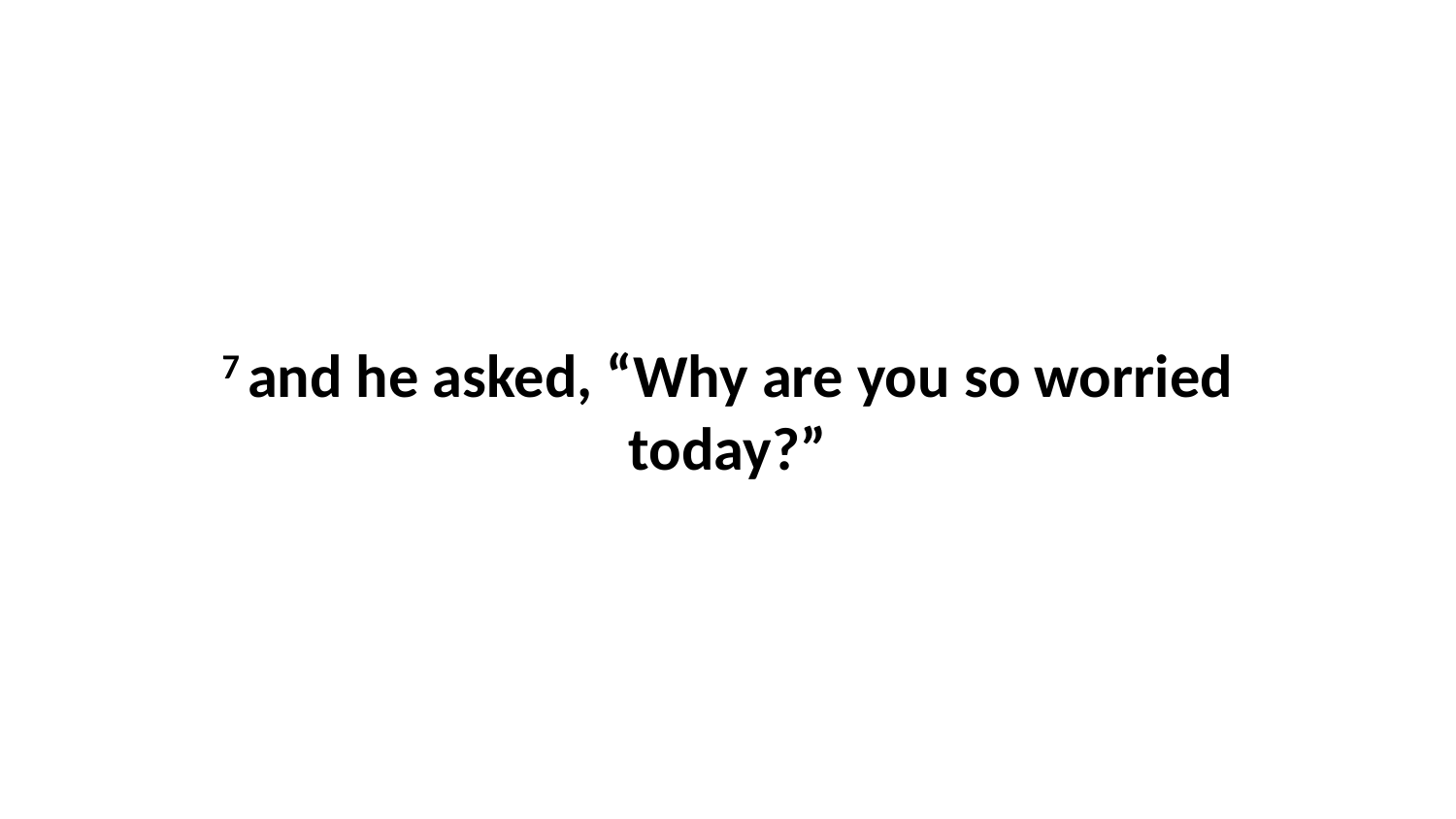

7 and he asked, “Why are you so worried today?”